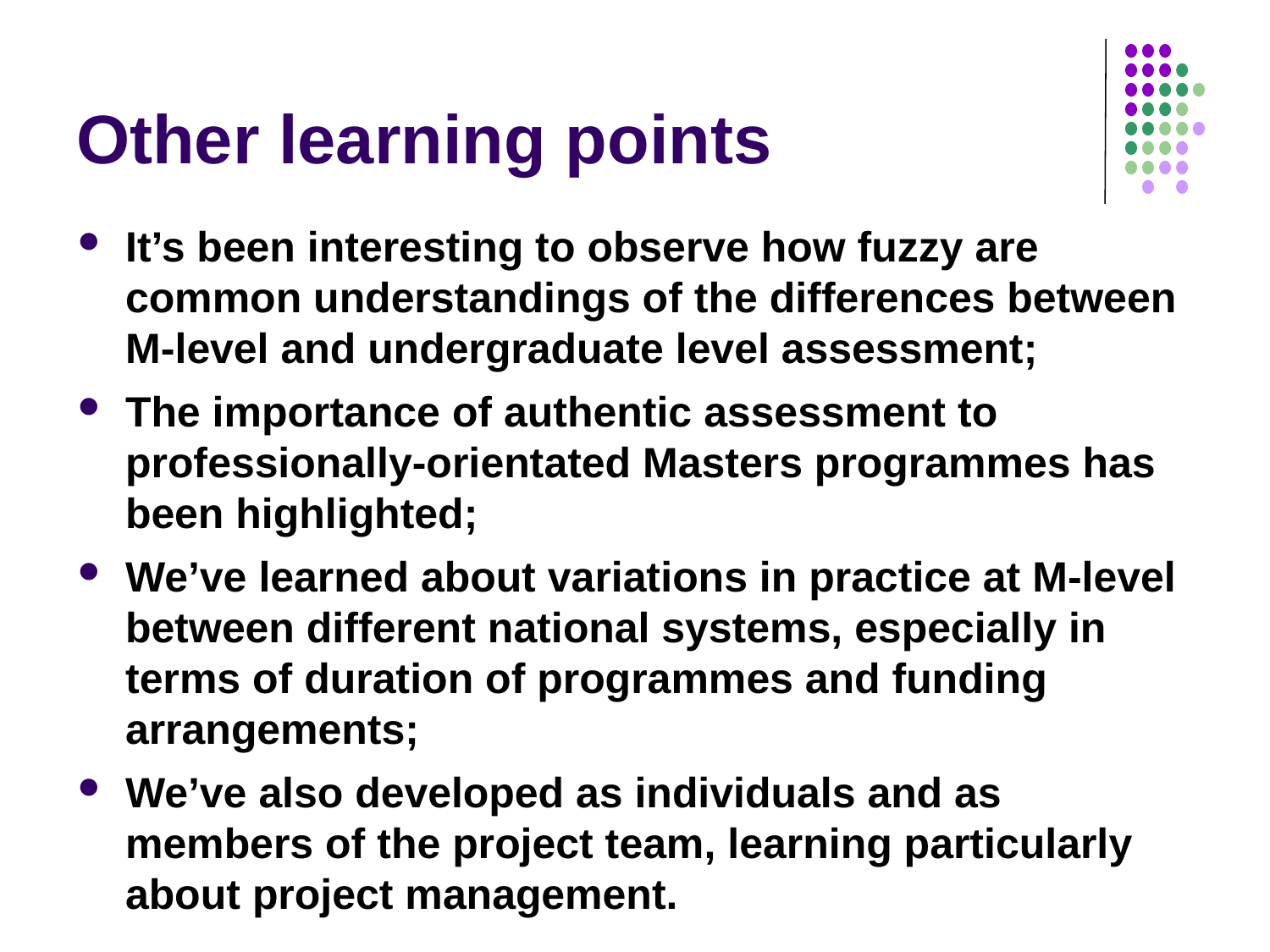

# Other learning points
It’s been interesting to observe how fuzzy are common understandings of the differences between M-level and undergraduate level assessment;
The importance of authentic assessment to professionally-orientated Masters programmes has been highlighted;
We’ve learned about variations in practice at M-level between different national systems, especially in terms of duration of programmes and funding arrangements;
We’ve also developed as individuals and as members of the project team, learning particularly about project management.